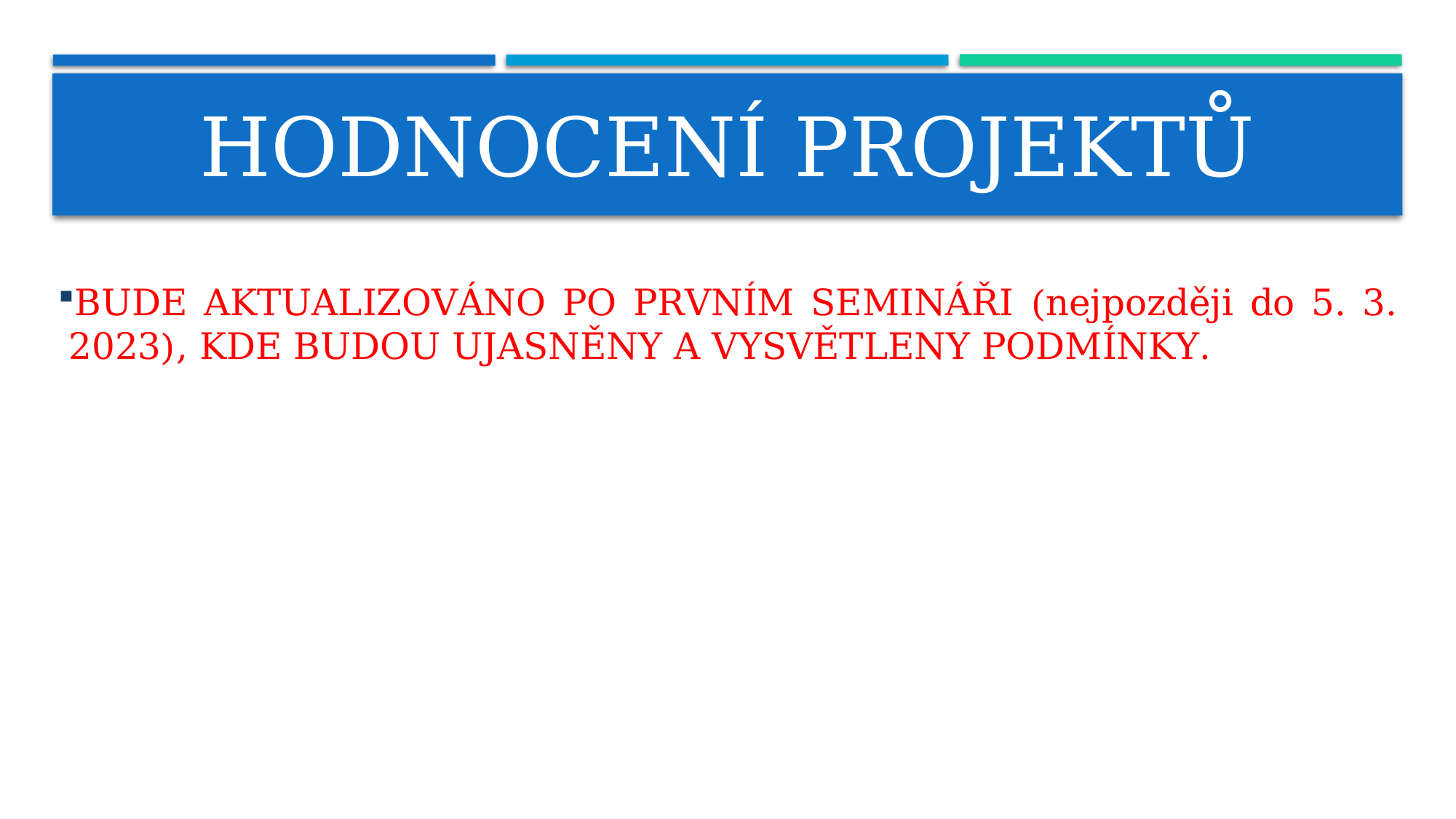

# HODNOCENÍ PROJEKTŮ
BUDE AKTUALIZOVÁNO PO PRVNÍM SEMINÁŘI (nejpozději do 5. 3. 2023), KDE BUDOU UJASNĚNY A VYSVĚTLENY PODMÍNKY.